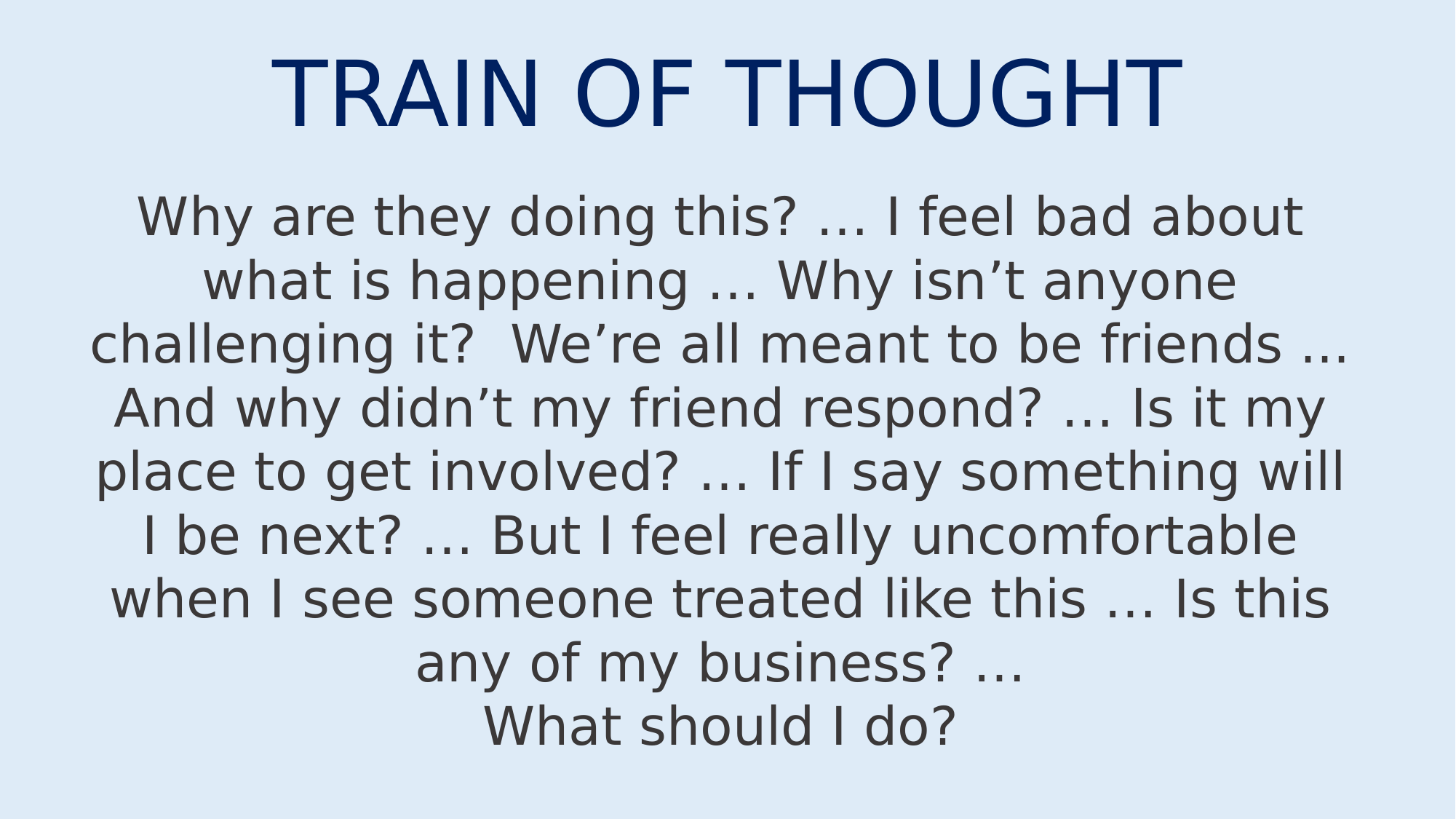

TRAIN OF THOUGHT
Why are they doing this? … I feel bad about what is happening … Why isn’t anyone challenging it?  We’re all meant to be friends ... And why didn’t my friend respond? … Is it my place to get involved? … If I say something will I be next? … But I feel really uncomfortable when I see someone treated like this … Is this any of my business? …
What should I do?